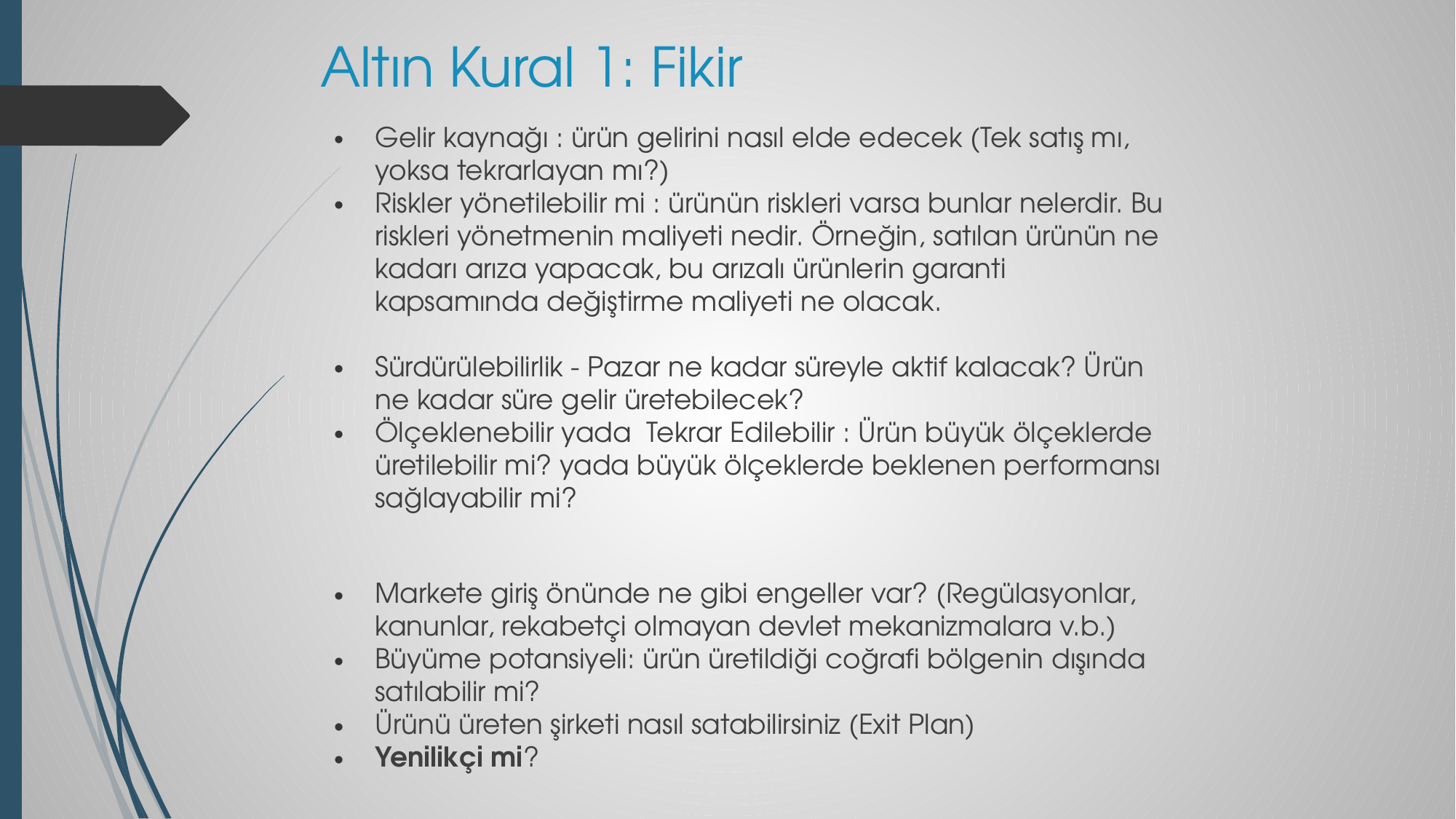

# Altın Kural 1: Fikir
Gelir kaynağı : ürün gelirini nasıl elde edecek (Tek satış mı, yoksa tekrarlayan mı?)
Riskler yönetilebilir mi : ürünün riskleri varsa bunlar nelerdir. Bu riskleri yönetmenin maliyeti nedir. Örneğin, satılan ürünün ne kadarı arıza yapacak, bu arızalı ürünlerin garanti kapsamında değiştirme maliyeti ne olacak.

Sürdürülebilirlik - Pazar ne kadar süreyle aktif kalacak? Ürün ne kadar süre gelir üretebilecek?
Ölçeklenebilir yada  Tekrar Edilebilir : Ürün büyük ölçeklerde üretilebilir mi? yada büyük ölçeklerde beklenen performansı sağlayabilir mi?

Markete giriş önünde ne gibi engeller var? (Regülasyonlar, kanunlar, rekabetçi olmayan devlet mekanizmalara v.b.)
Büyüme potansiyeli: ürün üretildiği coğrafi bölgenin dışında satılabilir mi?
Ürünü üreten şirketi nasıl satabilirsiniz (Exit Plan)
Yenilikçi mi?